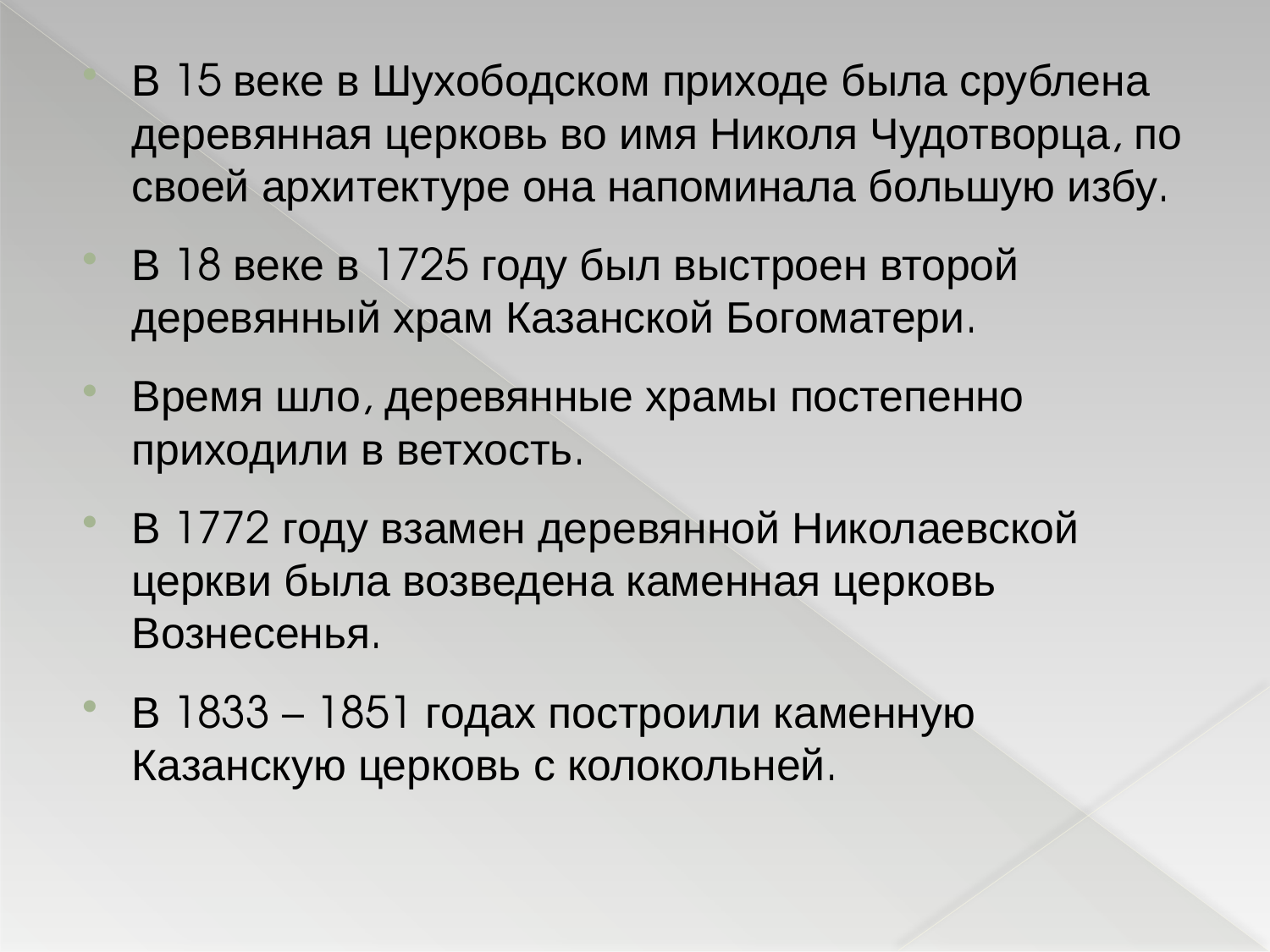

В 15 веке в Шухободском приходе была срублена деревянная церковь во имя Николя Чудотворца, по своей архитектуре она напоминала большую избу.
В 18 веке в 1725 году был выстроен второй деревянный храм Казанской Богоматери.
Время шло, деревянные храмы постепенно приходили в ветхость.
В 1772 году взамен деревянной Николаевской церкви была возведена каменная церковь Вознесенья.
В 1833 – 1851 годах построили каменную Казанскую церковь с колокольней.